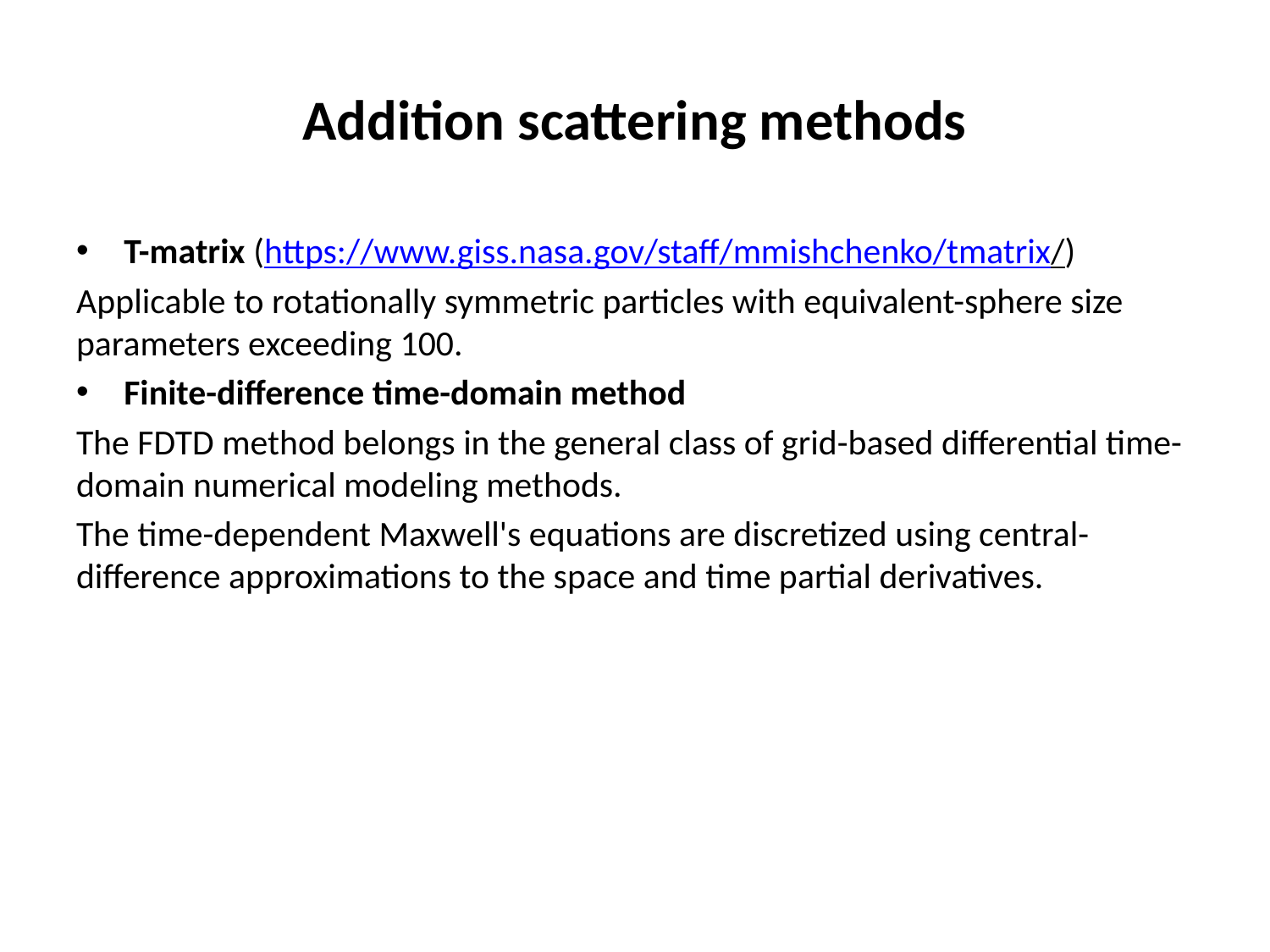

# Addition scattering methods
T-matrix (https://www.giss.nasa.gov/staff/mmishchenko/tmatrix/)
Applicable to rotationally symmetric particles with equivalent-sphere size parameters exceeding 100.
Finite-difference time-domain method
The FDTD method belongs in the general class of grid-based differential time-domain numerical modeling methods.
The time-dependent Maxwell's equations are discretized using central-difference approximations to the space and time partial derivatives.